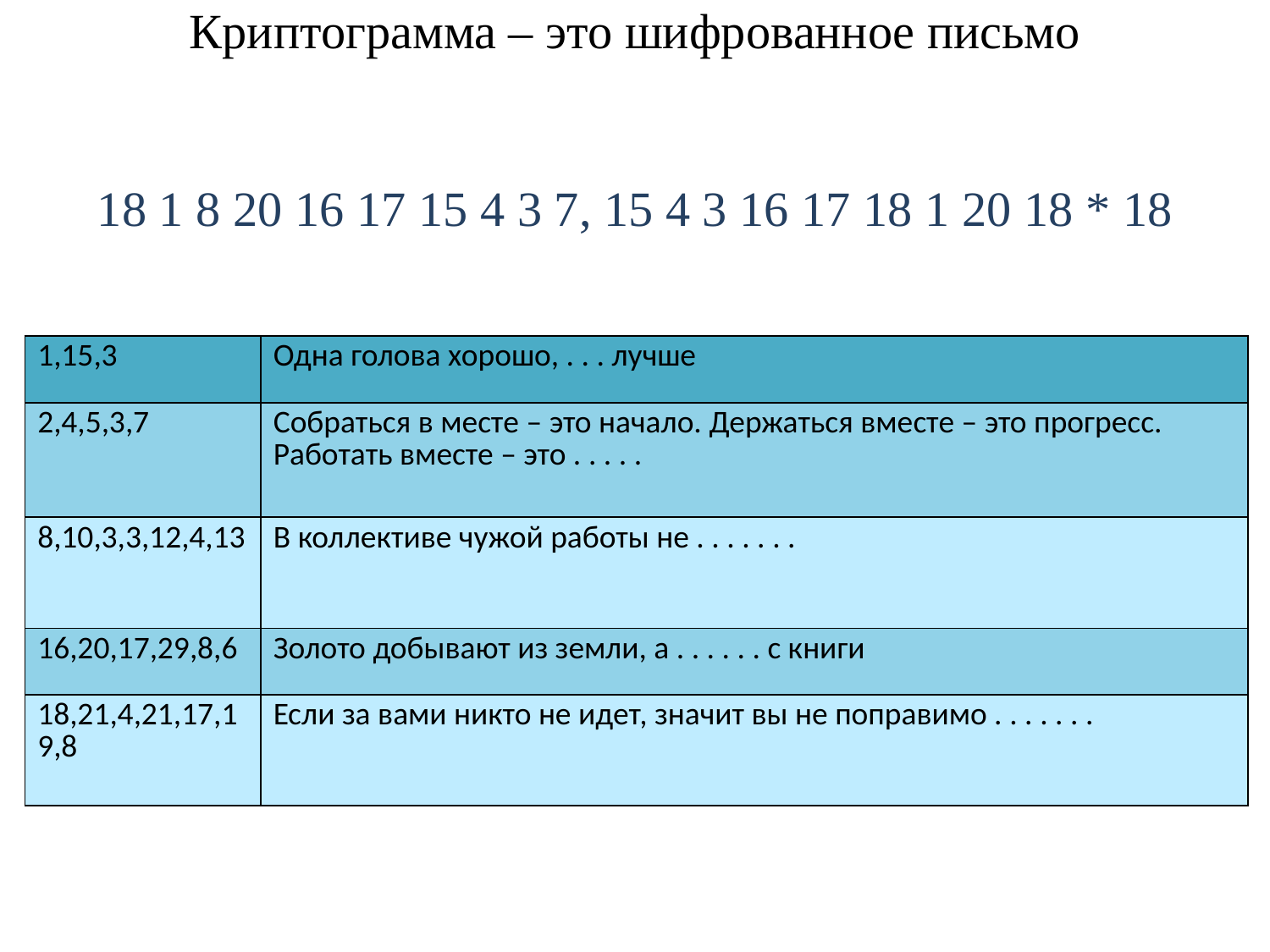

# Криптограмма – это шифрованное письмо 18 1 8 20 16 17 15 4 3 7, 15 4 3 16 17 18 1 20 18 * 18
| 1,15,3 | Одна голова хорошо, . . . лучше |
| --- | --- |
| 2,4,5,3,7 | Собраться в месте – это начало. Держаться вместе – это прогресс. Работать вместе – это . . . . . |
| 8,10,3,3,12,4,13 | В коллективе чужой работы не . . . . . . . |
| 16,20,17,29,8,6 | Золото добывают из земли, а . . . . . . с книги |
| 18,21,4,21,17,19,8 | Если за вами никто не идет, значит вы не поправимо . . . . . . . |